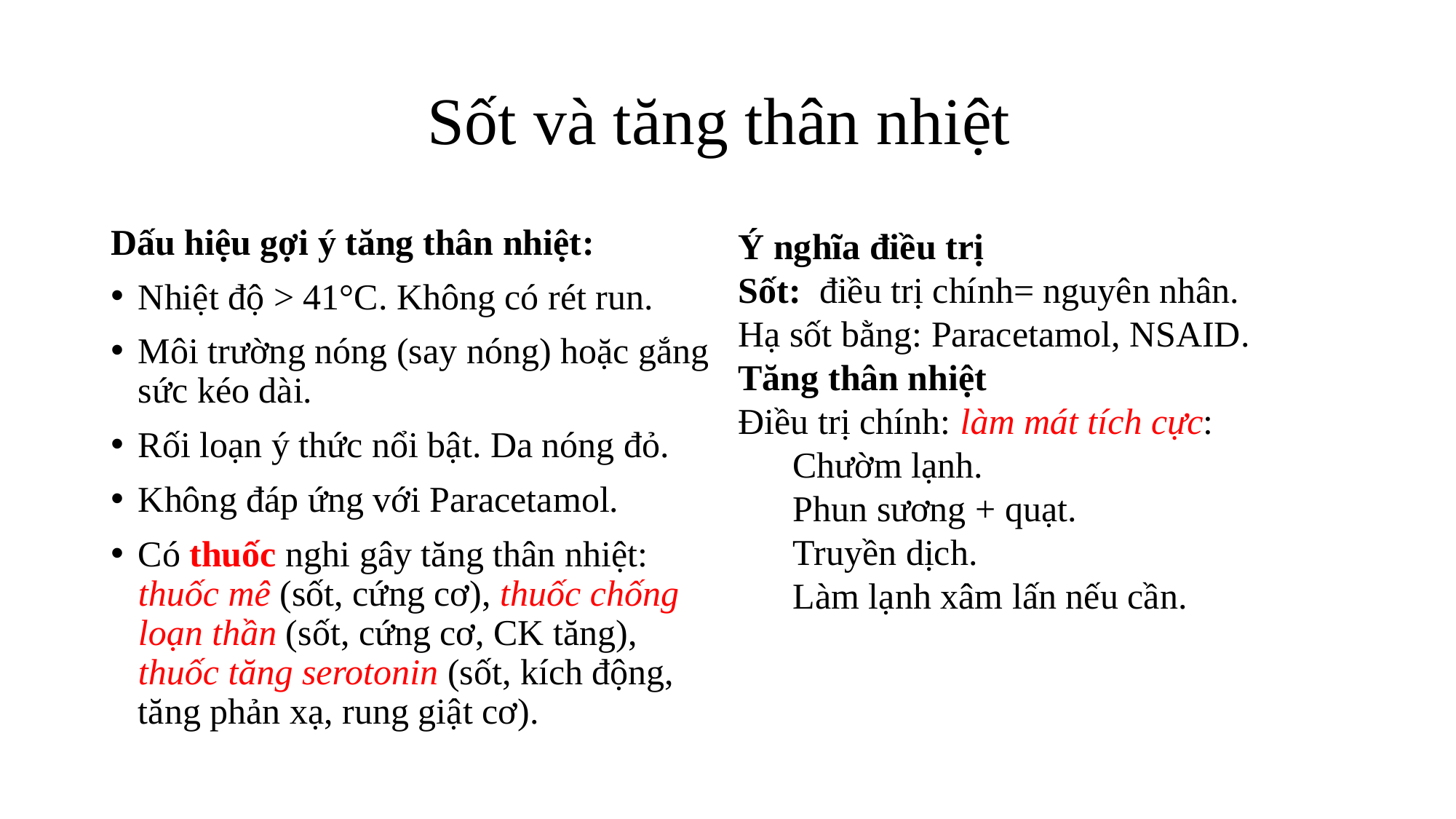

# Sốt và tăng thân nhiệt
Dấu hiệu gợi ý tăng thân nhiệt:
Nhiệt độ > 41°C. Không có rét run.
Môi trường nóng (say nóng) hoặc gắng sức kéo dài.
Rối loạn ý thức nổi bật. Da nóng đỏ.
Không đáp ứng với Paracetamol.
Có thuốc nghi gây tăng thân nhiệt: thuốc mê (sốt, cứng cơ), thuốc chống loạn thần (sốt, cứng cơ, CK tăng), thuốc tăng serotonin (sốt, kích động, tăng phản xạ, rung giật cơ).

Ý nghĩa điều trị
Sốt:  điều trị chính= nguyên nhân.
Hạ sốt bằng: Paracetamol, NSAID.
Tăng thân nhiệt
Điều trị chính: làm mát tích cực:
Chườm lạnh.
Phun sương + quạt.
Truyền dịch.
Làm lạnh xâm lấn nếu cần.